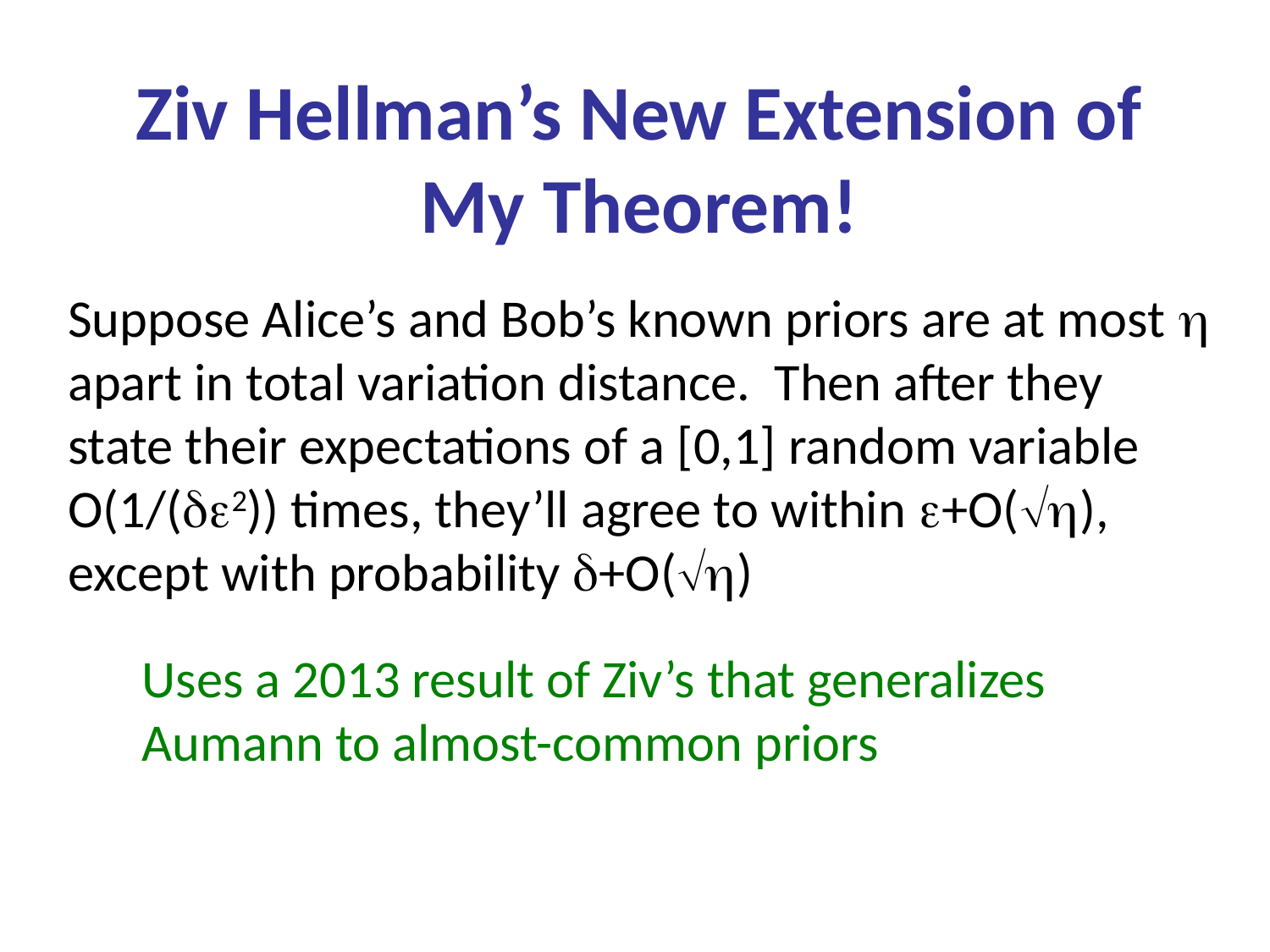

# Ziv Hellman’s New Extension of My Theorem!
Suppose Alice’s and Bob’s known priors are at most η apart in total variation distance.  Then after they state their expectations of a [0,1] random variable O(1/(δε2)) times, they’ll agree to within ε+O(√η), except with probability δ+O(√η)
Uses a 2013 result of Ziv’s that generalizes Aumann to almost-common priors